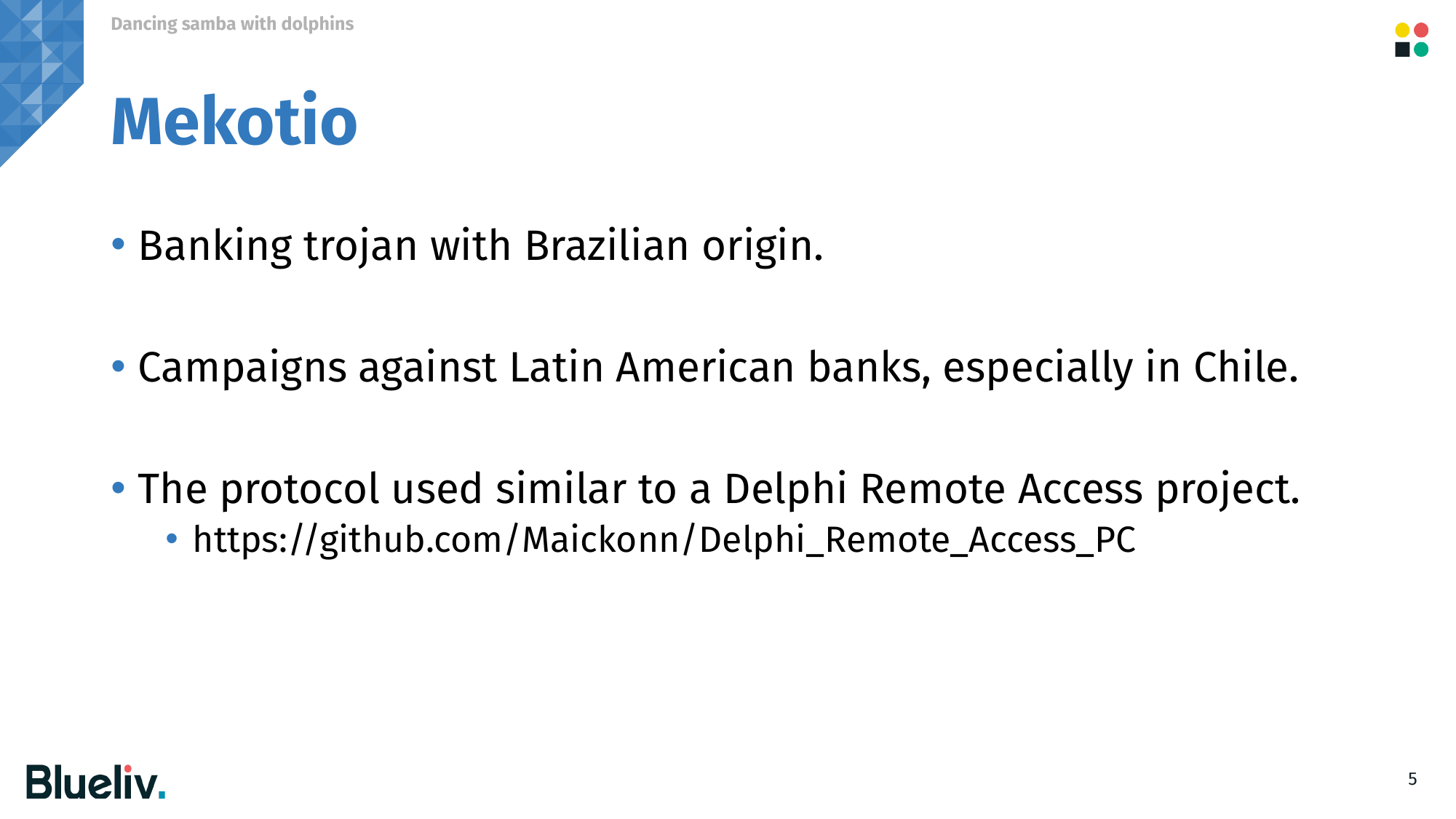

Dancing samba with dolphins
# Mekotio
Banking trojan with Brazilian origin.

Campaigns against Latin American banks, especially in Chile.

The protocol used similar to a Delphi Remote Access project.
https://github.com/Maickonn/Delphi_Remote_Access_PC
5